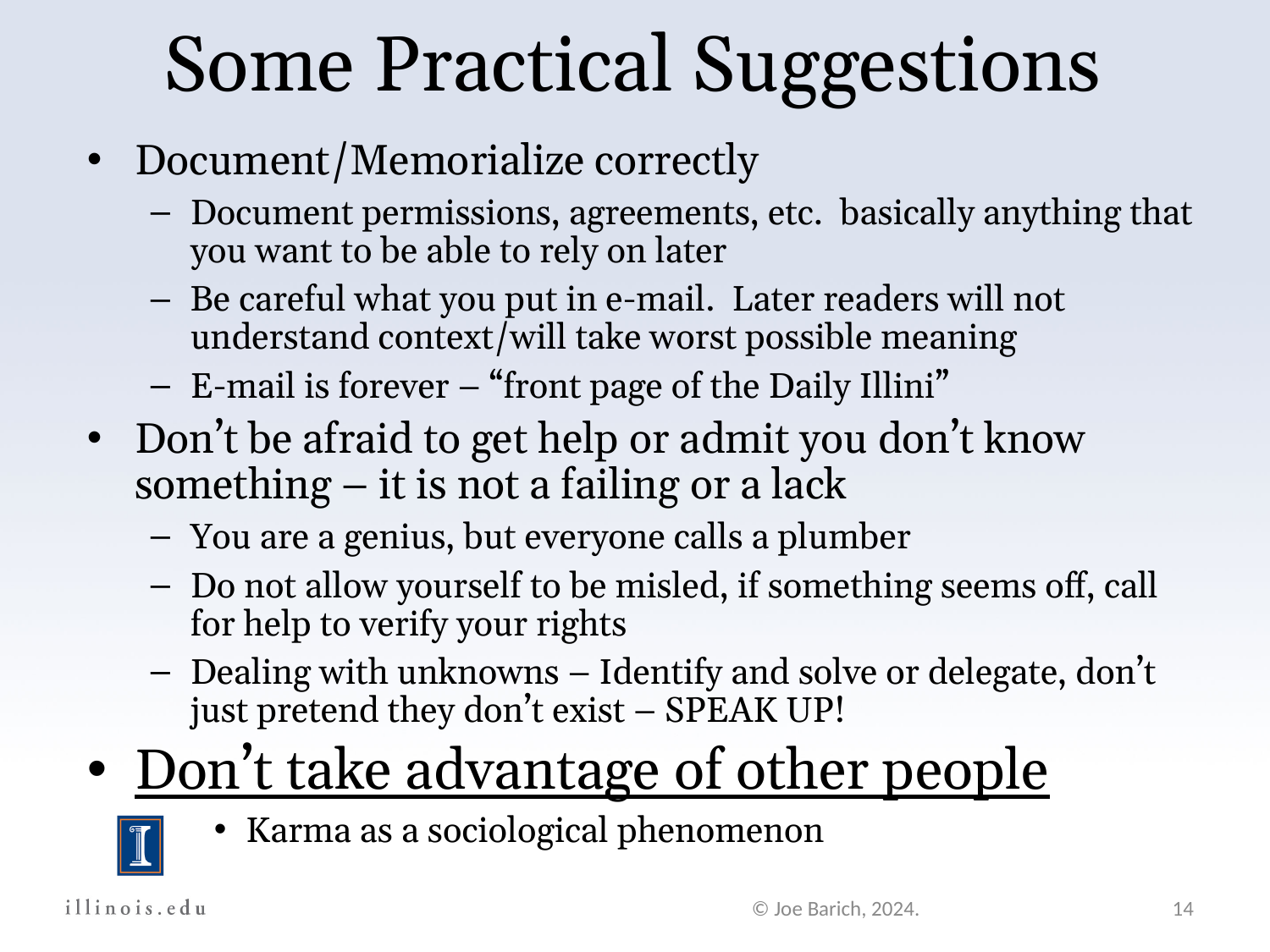

Some Practical Suggestions
Document/Memorialize correctly
Document permissions, agreements, etc.  basically anything that you want to be able to rely on later
Be careful what you put in e-mail.  Later readers will not understand context/will take worst possible meaning
E-mail is forever – “front page of the Daily Illini”
Don’t be afraid to get help or admit you don’t know something – it is not a failing or a lack
You are a genius, but everyone calls a plumber
Do not allow yourself to be misled, if something seems off, call for help to verify your rights
Dealing with unknowns – Identify and solve or delegate, don’t just pretend they don’t exist – SPEAK UP!
Don’t take advantage of other people
Karma as a sociological phenomenon

© Joe Barich, 2024.
14